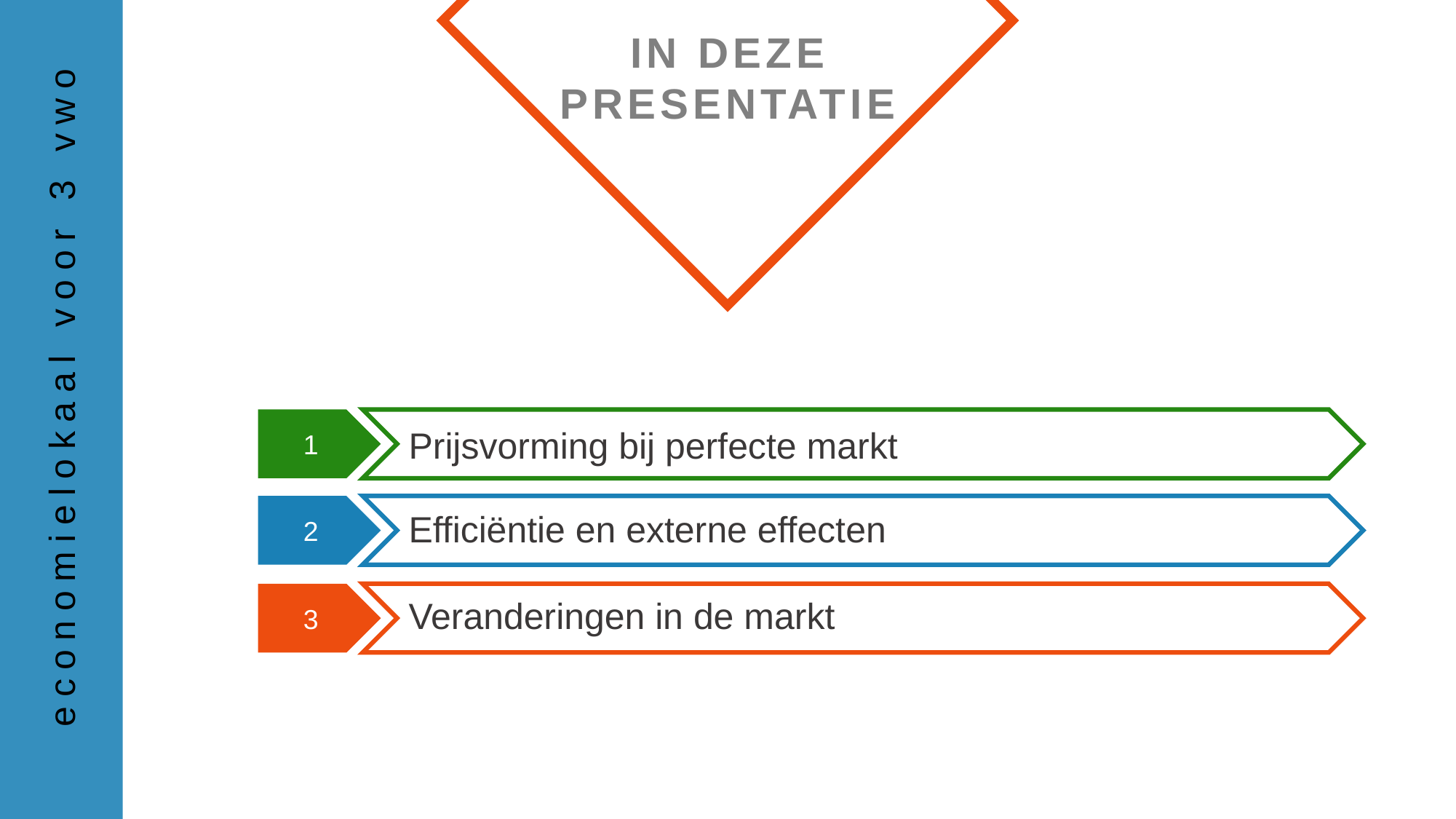

Prijsvorming bij perfecte markt
Efficiëntie en externe effecten
Veranderingen in de markt